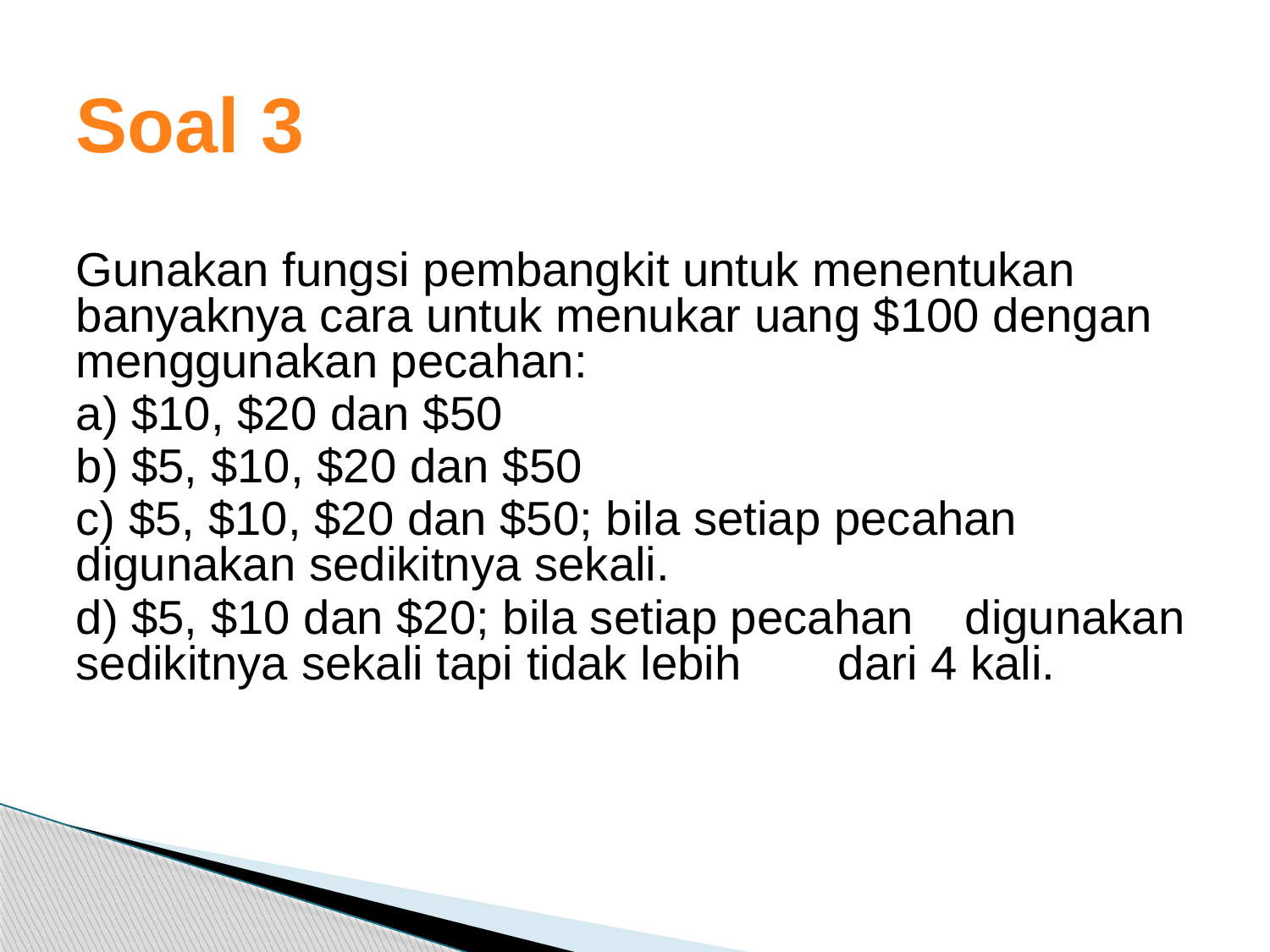

# Soal 3
Gunakan fungsi pembangkit untuk menentukan banyaknya cara untuk menukar uang $100 dengan menggunakan pecahan:
a) $10, $20 dan $50
b) $5, $10, $20 dan $50
c) $5, $10, $20 dan $50; bila setiap pecahan 	digunakan sedikitnya sekali.
d) $5, $10 dan $20; bila setiap pecahan 	digunakan sedikitnya sekali tapi tidak lebih 	dari 4 kali.